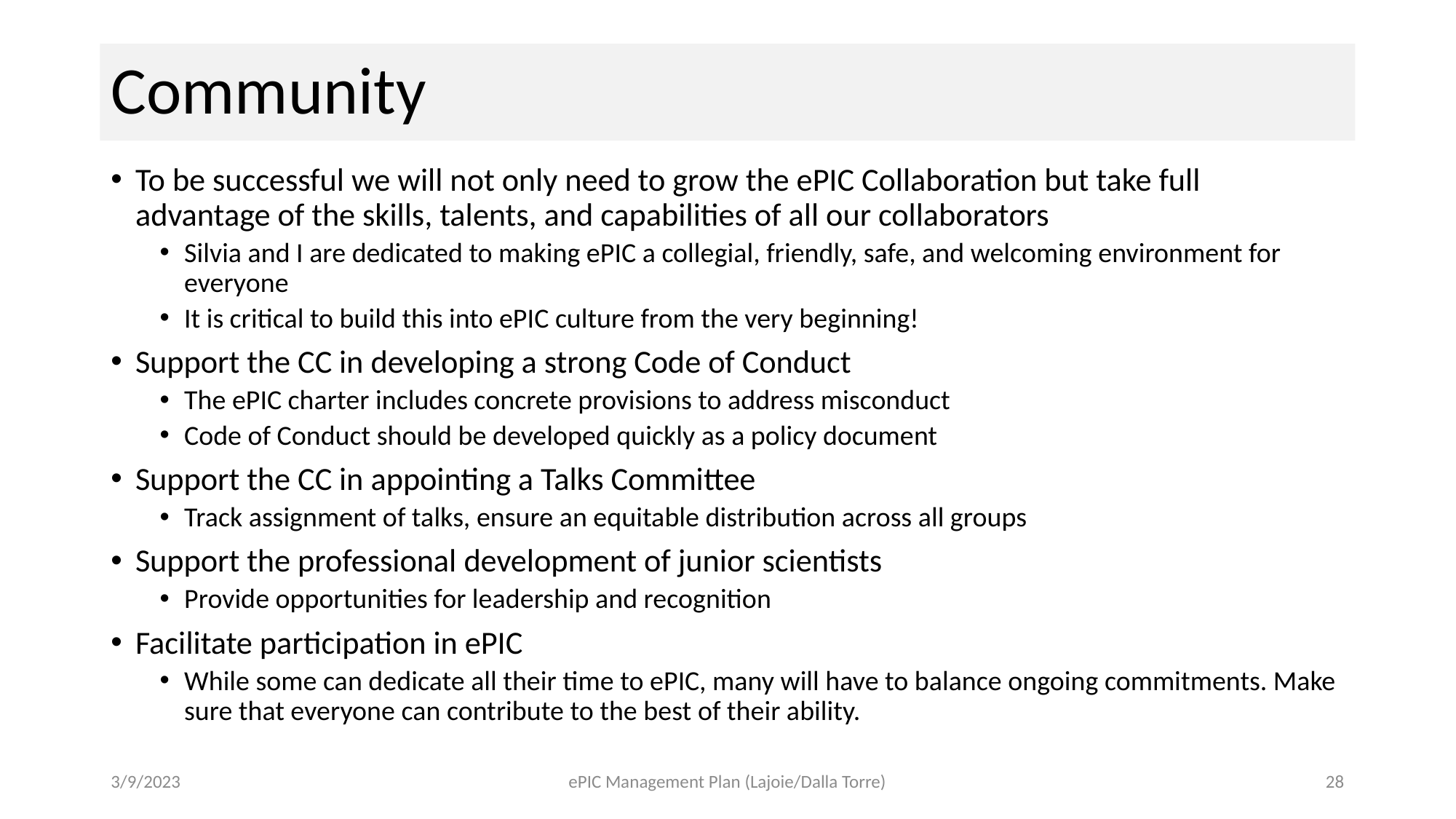

# Community
To be successful we will not only need to grow the ePIC Collaboration but take full advantage of the skills, talents, and capabilities of all our collaborators
Silvia and I are dedicated to making ePIC a collegial, friendly, safe, and welcoming environment for everyone
It is critical to build this into ePIC culture from the very beginning!
Support the CC in developing a strong Code of Conduct
The ePIC charter includes concrete provisions to address misconduct
Code of Conduct should be developed quickly as a policy document
Support the CC in appointing a Talks Committee
Track assignment of talks, ensure an equitable distribution across all groups
Support the professional development of junior scientists
Provide opportunities for leadership and recognition
Facilitate participation in ePIC
While some can dedicate all their time to ePIC, many will have to balance ongoing commitments. Make sure that everyone can contribute to the best of their ability.

3/9/2023
ePIC Management Plan (Lajoie/Dalla Torre)
28